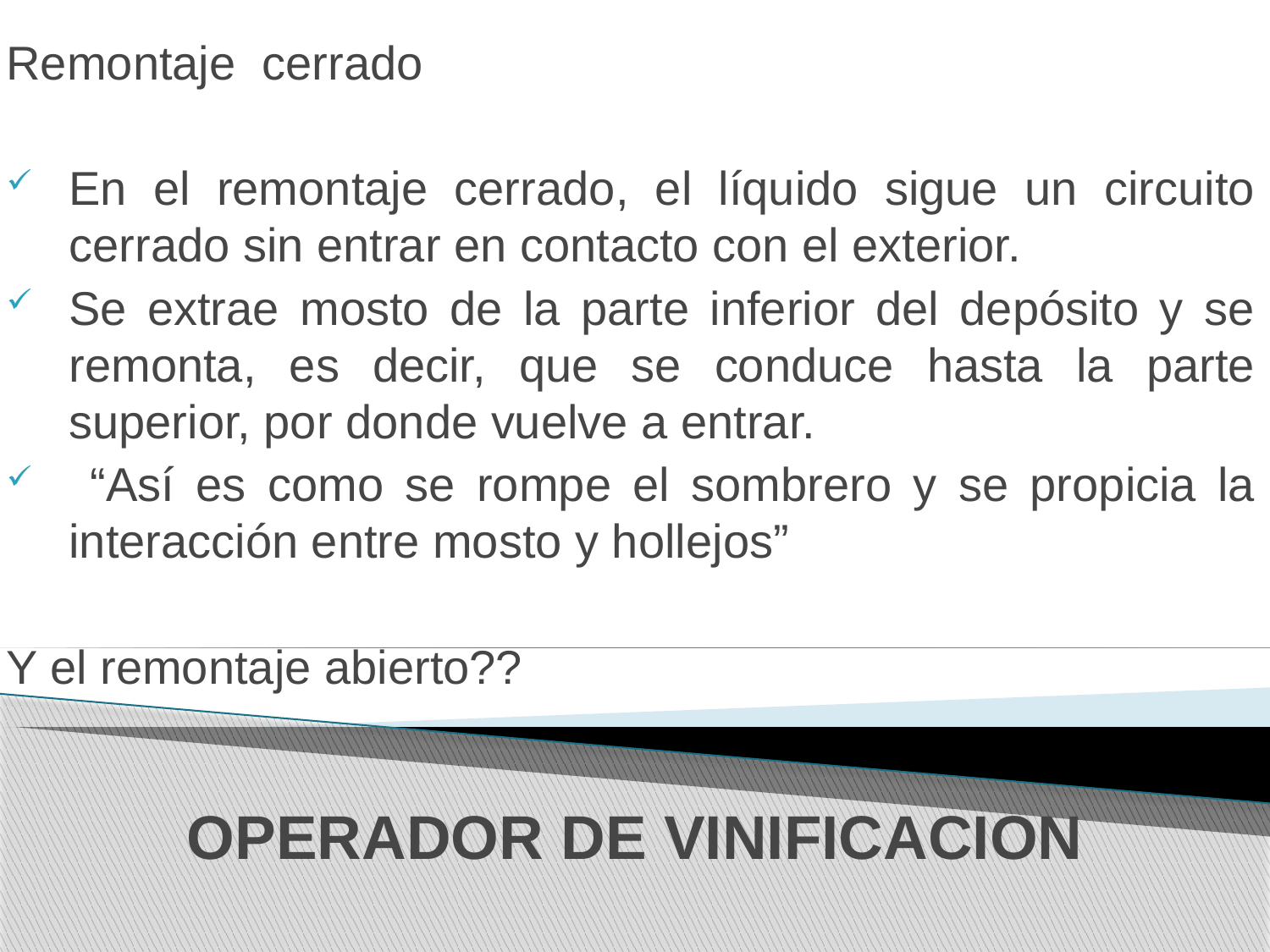

Remontaje  cerrado

En el remontaje cerrado, el líquido sigue un circuito cerrado sin entrar en contacto con el exterior.
Se extrae mosto de la parte inferior del depósito y se remonta, es decir, que se conduce hasta la parte superior, por donde vuelve a entrar.
 “Así es como se rompe el sombrero y se propicia la interacción entre mosto y hollejos”

Y el remontaje abierto??

# OPERADOR DE VINIFICACION